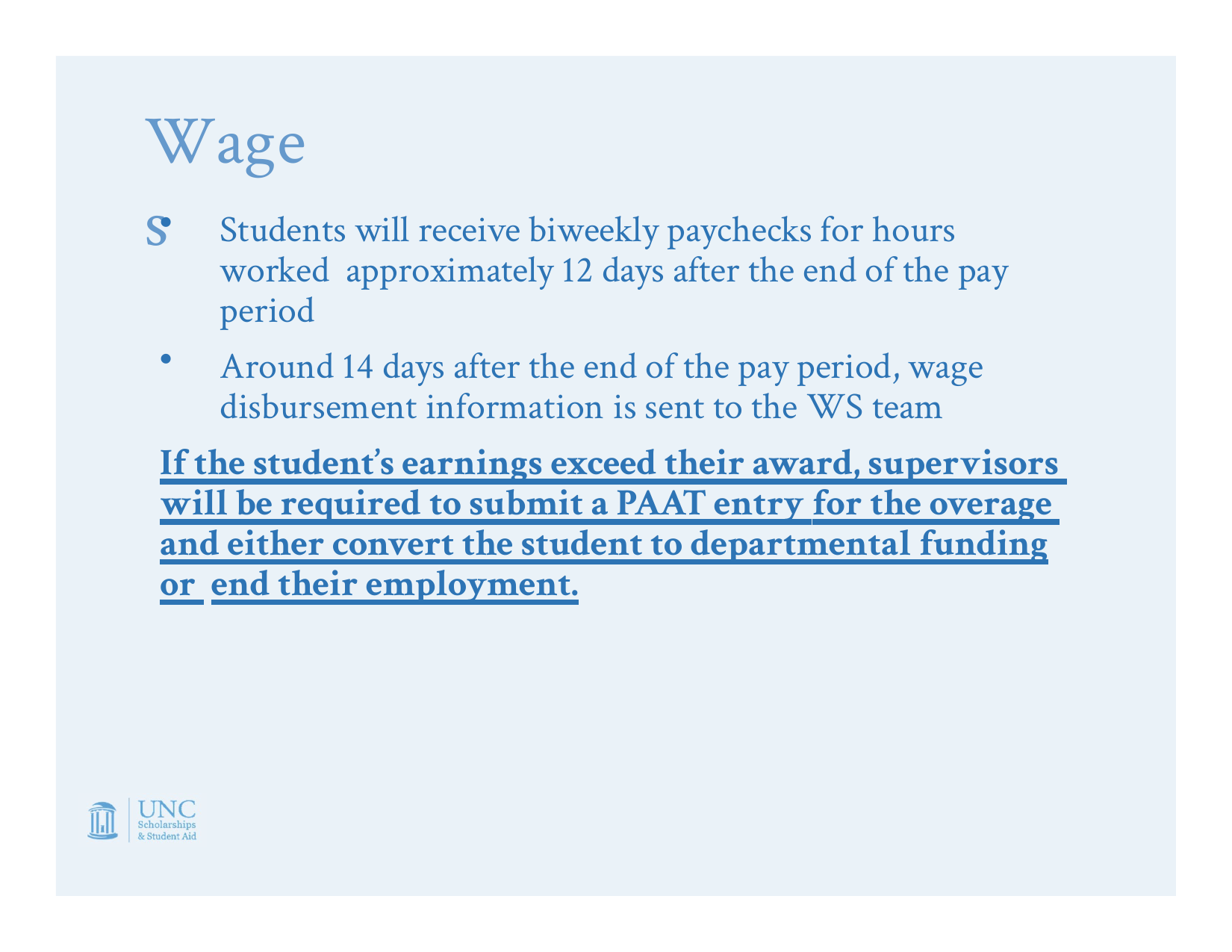

# Wages
Students will receive biweekly paychecks for hours worked  approximately 12 days after the end of the pay period
Around 14 days after the end of the pay period, wage  disbursement information is sent to the WS team
If the student’s earnings exceed their award, supervisors  will be required to submit a PAAT entry for the overage  and either convert the student to departmental funding or  end their employment.